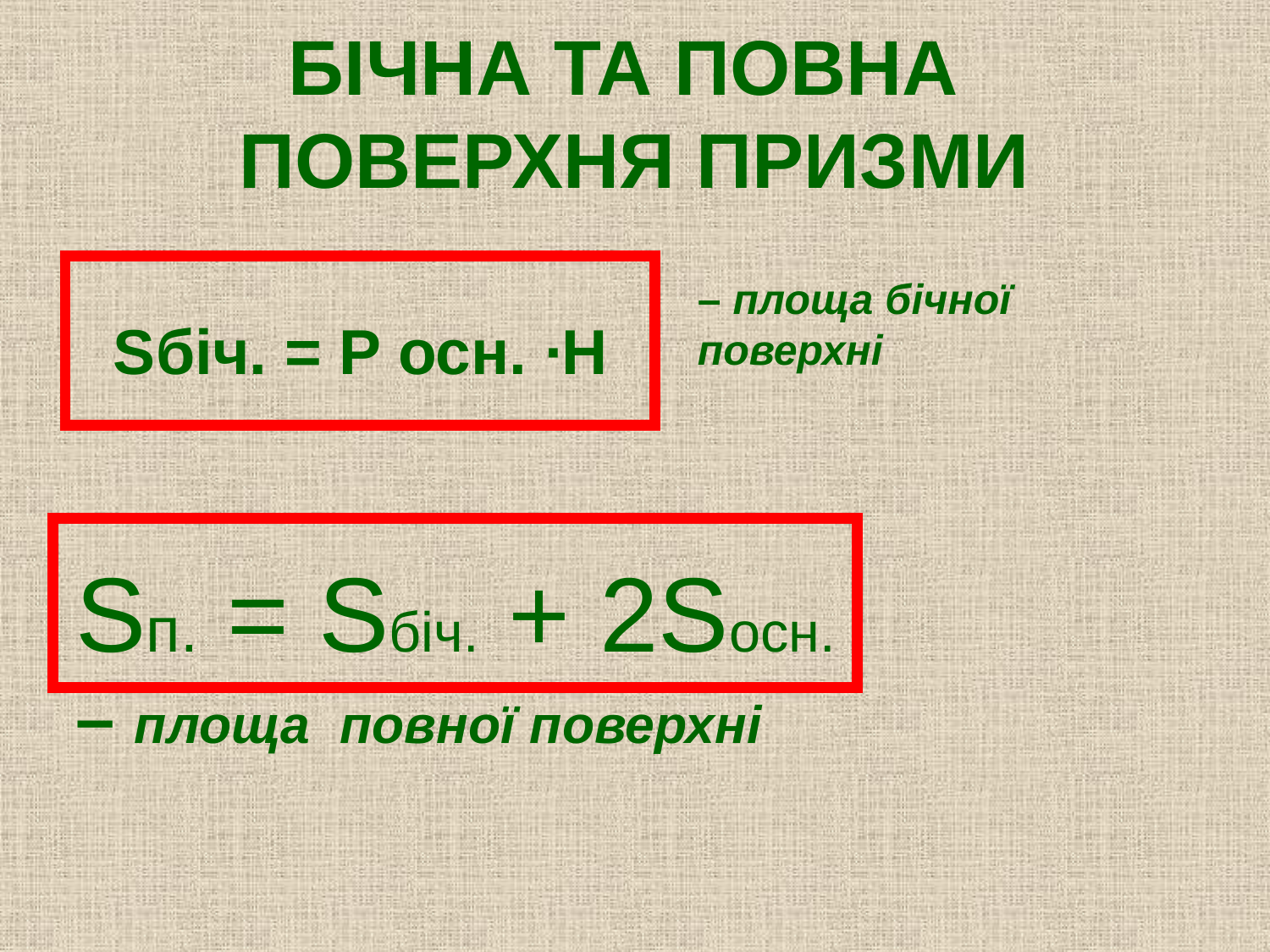

БІЧНА ТА ПОВНА
ПОВЕРХНЯ ПРИЗМИ

– площа бічної поверхні
Sбіч. = P осн. ∙H

Sп. = Sбіч. + 2Sосн.
– площа  повної поверхні